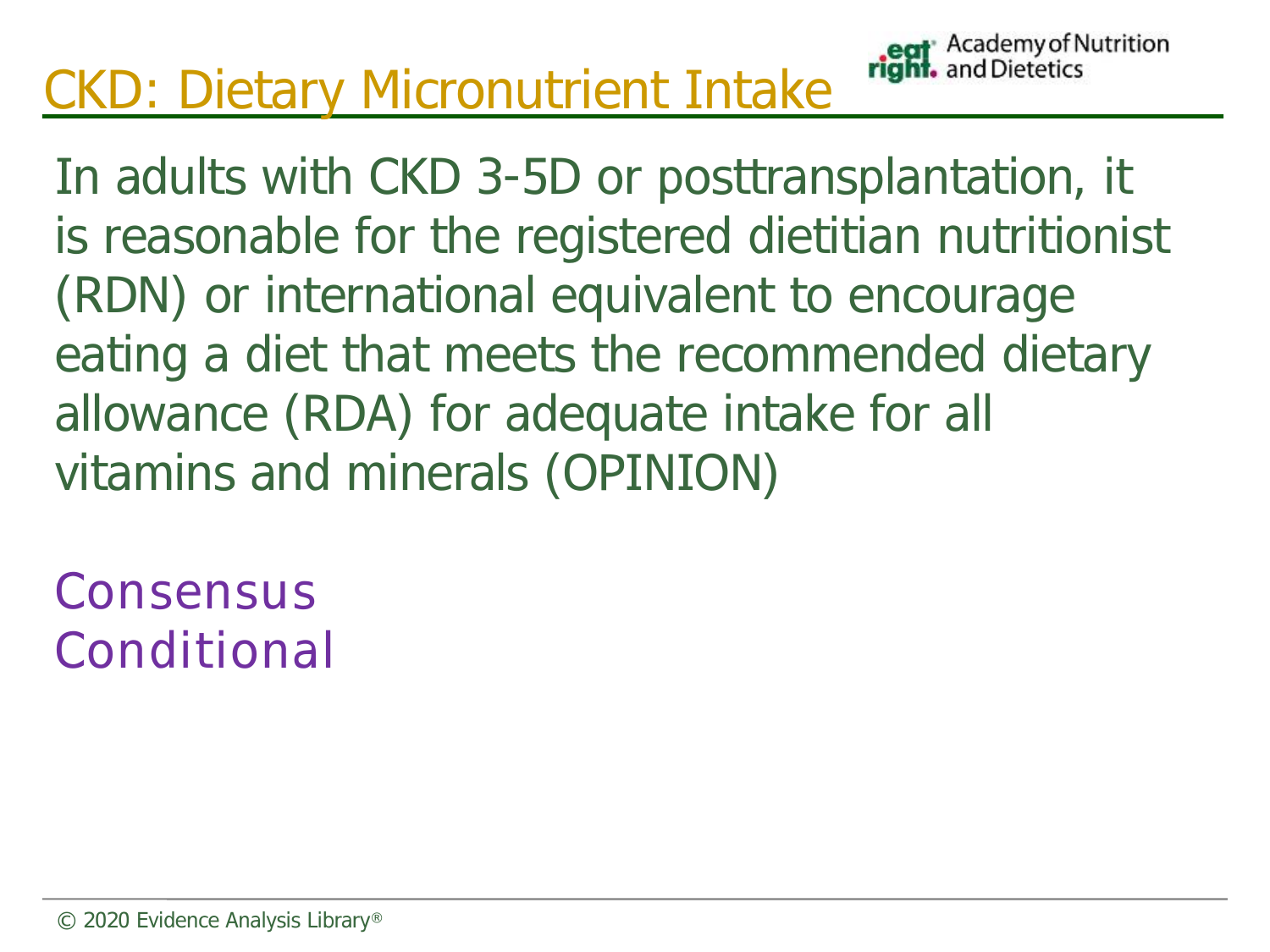

# CKD: Dietary Micronutrient Intake
In adults with CKD 3-5D or posttransplantation, it is reasonable for the registered dietitian nutritionist (RDN) or international equivalent to encourage eating a diet that meets the recommended dietary allowance (RDA) for adequate intake for all vitamins and minerals (OPINION)

Consensus
Conditional
© 2020 Evidence Analysis Library®